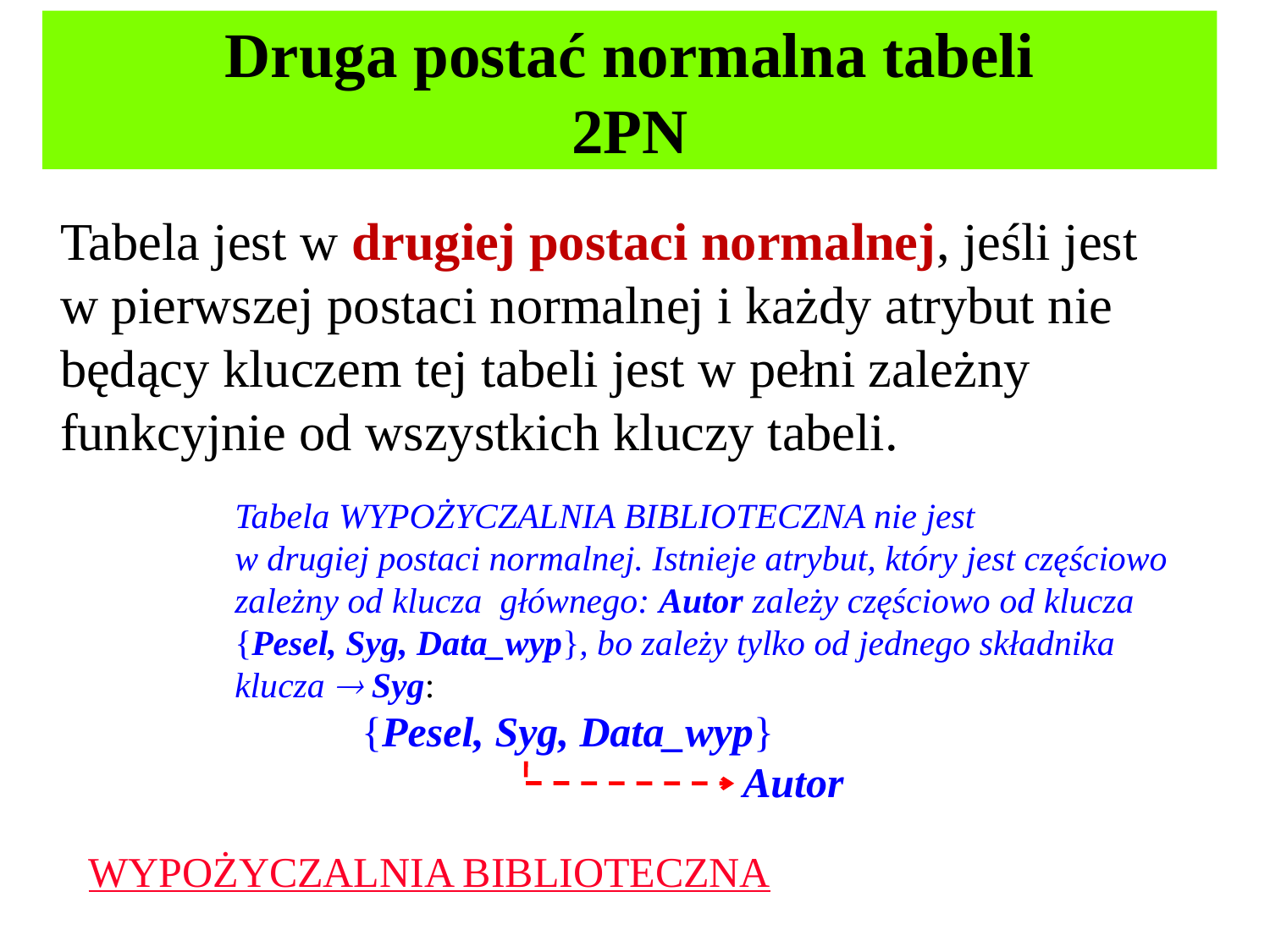

# Druga postać normalna tabeli 2PN
	Tabela jest w drugiej postaci normalnej, jeśli jest
w pierwszej postaci normalnej i każdy atrybut nie będący kluczem tej tabeli jest w pełni zależny funkcyjnie od wszystkich kluczy tabeli.
Tabela WYPOŻYCZALNIA BIBLIOTECZNA nie jest
w drugiej postaci normalnej. Istnieje atrybut, który jest częściowo zależny od klucza  głównego: Autor zależy częściowo od klucza {Pesel, Syg, Data_wyp}, bo zależy tylko od jednego składnika klucza → Syg:
	{Pesel, Syg, Data_wyp}
				Autor
WYPOŻYCZALNIA BIBLIOTECZNA